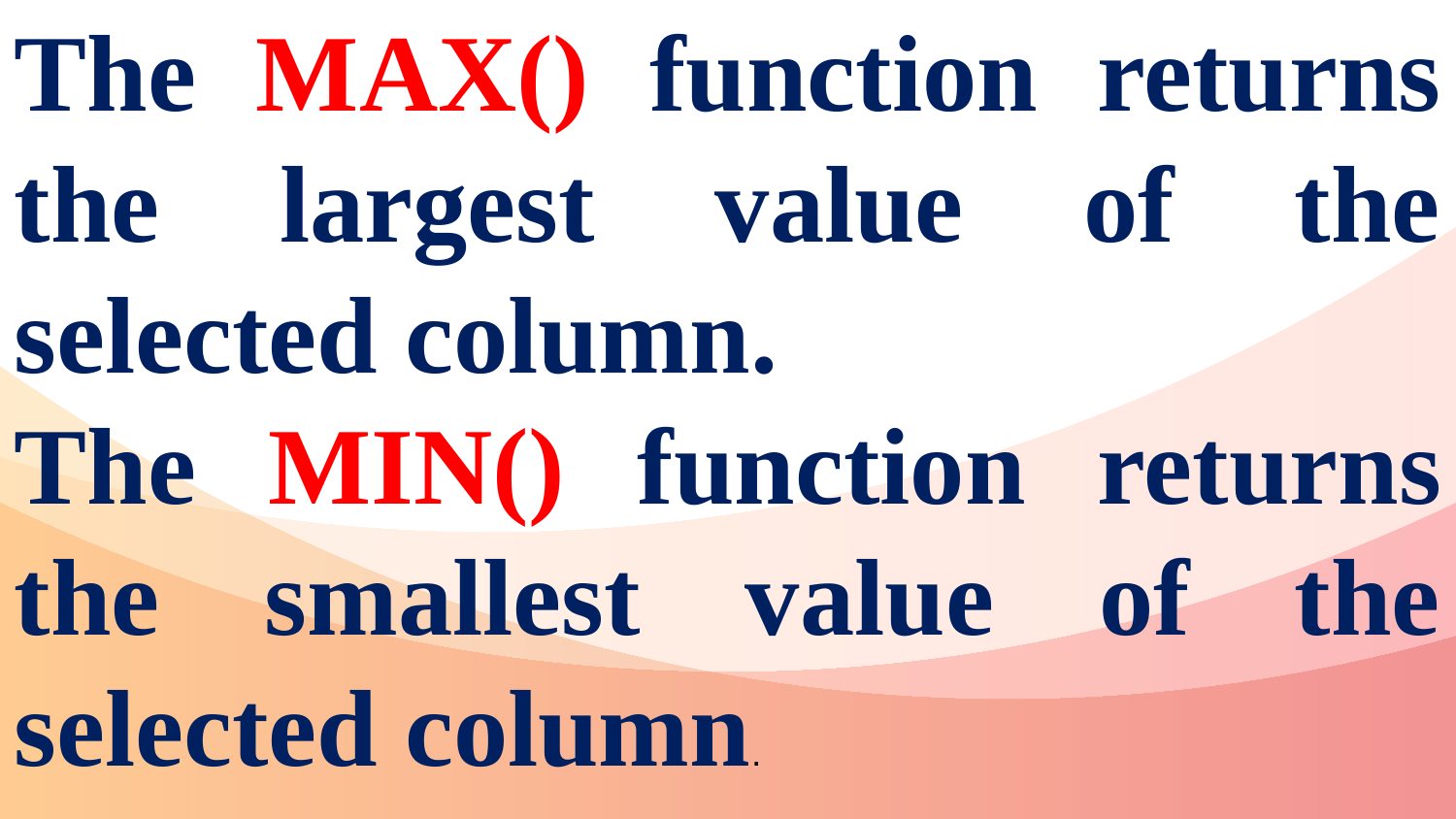

The MAX() function returns the largest value of the selected column.
The MIN() function returns the smallest value of the selected column.